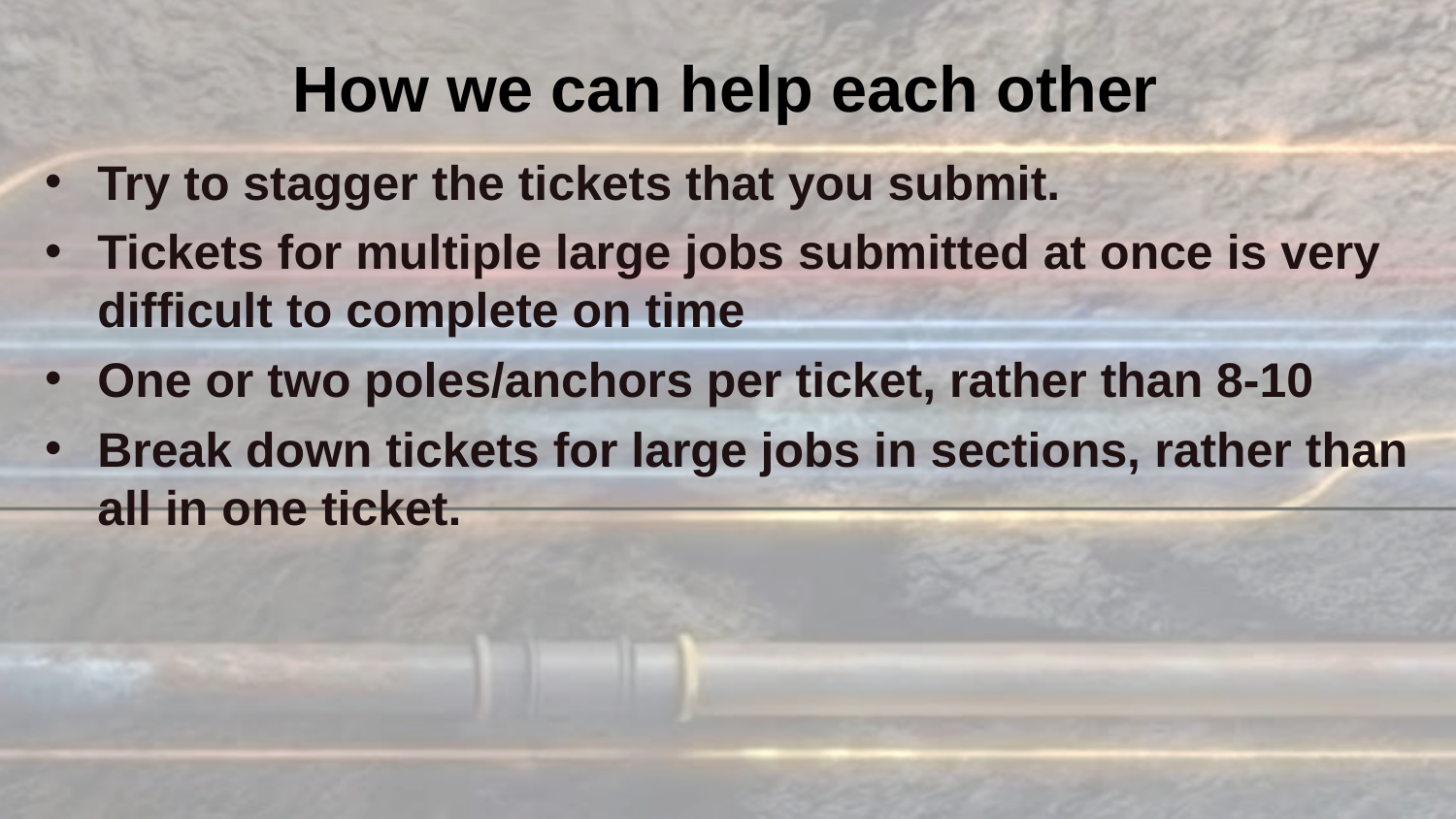

How we can help each other

Try to stagger the tickets that you submit.
Tickets for multiple large jobs submitted at once is very difficult to complete on time
One or two poles/anchors per ticket, rather than 8-10
Break down tickets for large jobs in sections, rather than all in one ticket.